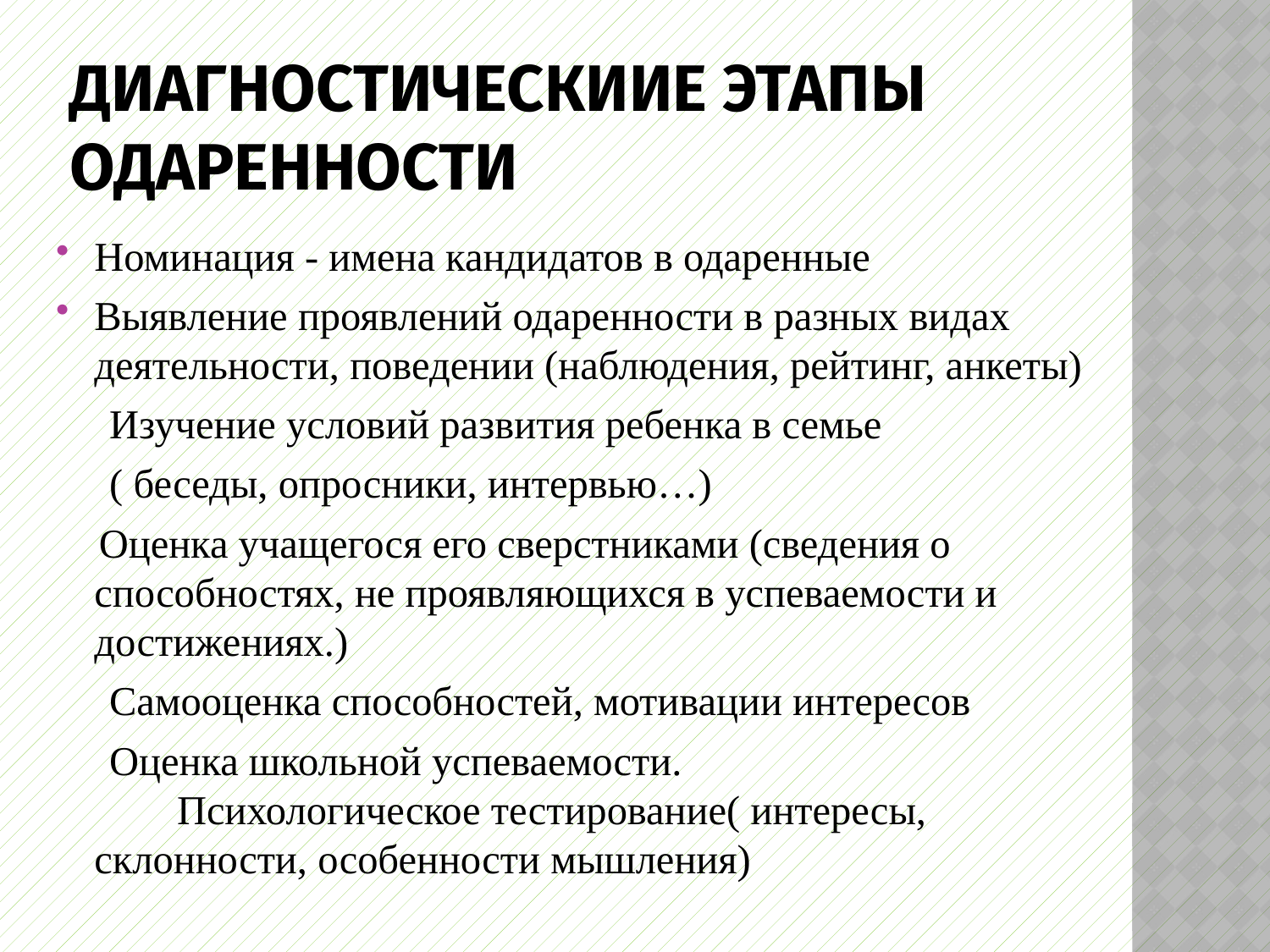

# Диагностическиие этапы одаренности
Номинация - имена кандидатов в одаренные
Выявление проявлений одаренности в разных видах деятельности, поведении (наблюдения, рейтинг, анкеты)
     Изучение условий развития ребенка в семье
     ( беседы, опросники, интервью…)
    Оценка учащегося его сверстниками (сведения о   способностях, не проявляющихся в успеваемости и достижениях.)
     Самооценка способностей, мотивации интересов
     Оценка школьной успеваемости.                                                Психологическое тестирование( интересы, склонности, особенности мышления)